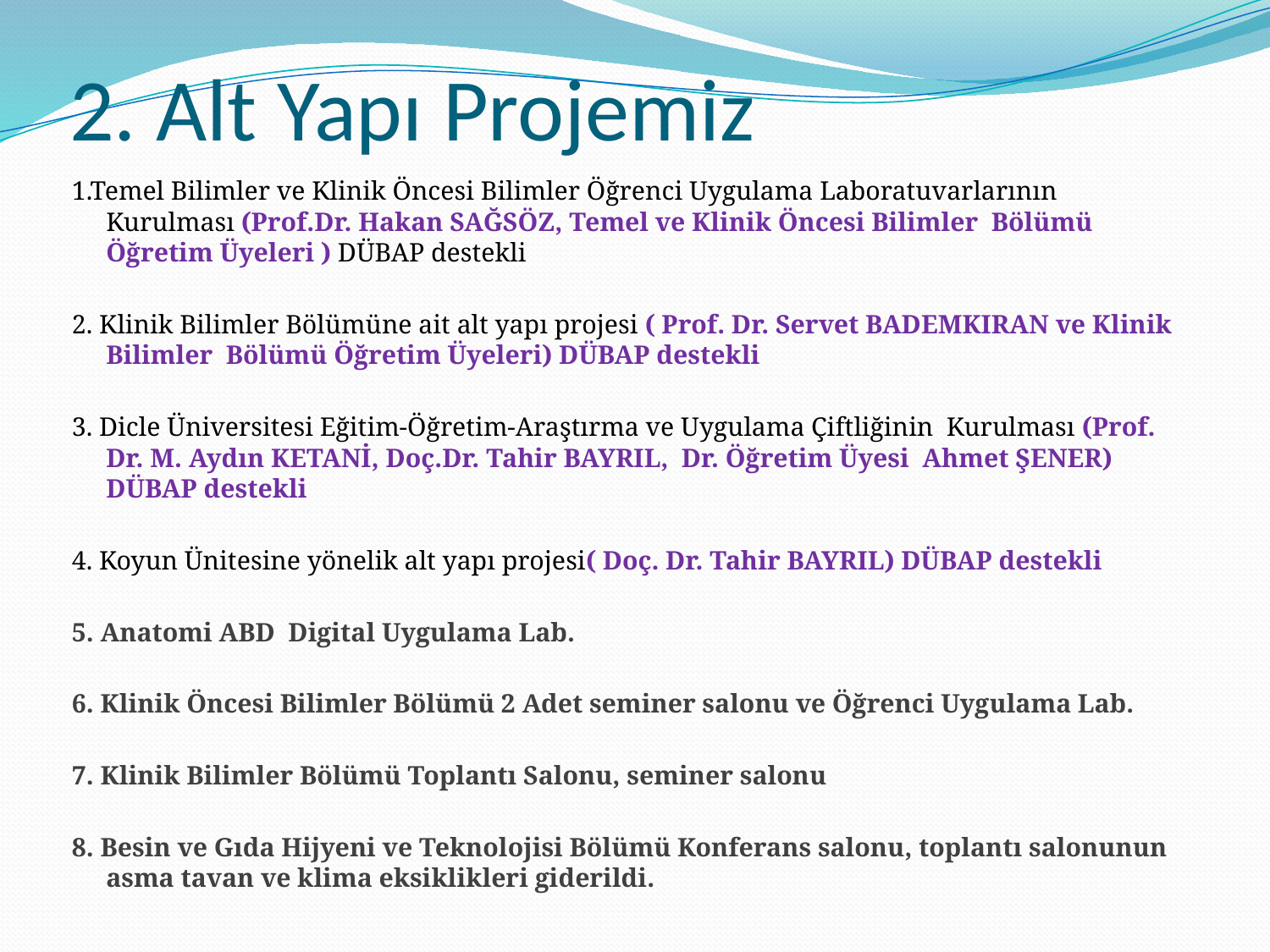

# 2. Alt Yapı Projemiz
1.Temel Bilimler ve Klinik Öncesi Bilimler Öğrenci Uygulama Laboratuvarlarının Kurulması (Prof.Dr. Hakan SAĞSÖZ, Temel ve Klinik Öncesi Bilimler  Bölümü Öğretim Üyeleri ) DÜBAP destekli

2. Klinik Bilimler Bölümüne ait alt yapı projesi ( Prof. Dr. Servet BADEMKIRAN ve Klinik Bilimler  Bölümü Öğretim Üyeleri) DÜBAP destekli

3. Dicle Üniversitesi Eğitim-Öğretim-Araştırma ve Uygulama Çiftliğinin  Kurulması (Prof. Dr. M. Aydın KETANİ, Doç.Dr. Tahir BAYRIL,  Dr. Öğretim Üyesi  Ahmet ŞENER) DÜBAP destekli

4. Koyun Ünitesine yönelik alt yapı projesi( Doç. Dr. Tahir BAYRIL) DÜBAP destekli

5. Anatomi ABD  Digital Uygulama Lab.

6. Klinik Öncesi Bilimler Bölümü 2 Adet seminer salonu ve Öğrenci Uygulama Lab.

7. Klinik Bilimler Bölümü Toplantı Salonu, seminer salonu

8. Besin ve Gıda Hijyeni ve Teknolojisi Bölümü Konferans salonu, toplantı salonunun asma tavan ve klima eksiklikleri giderildi.